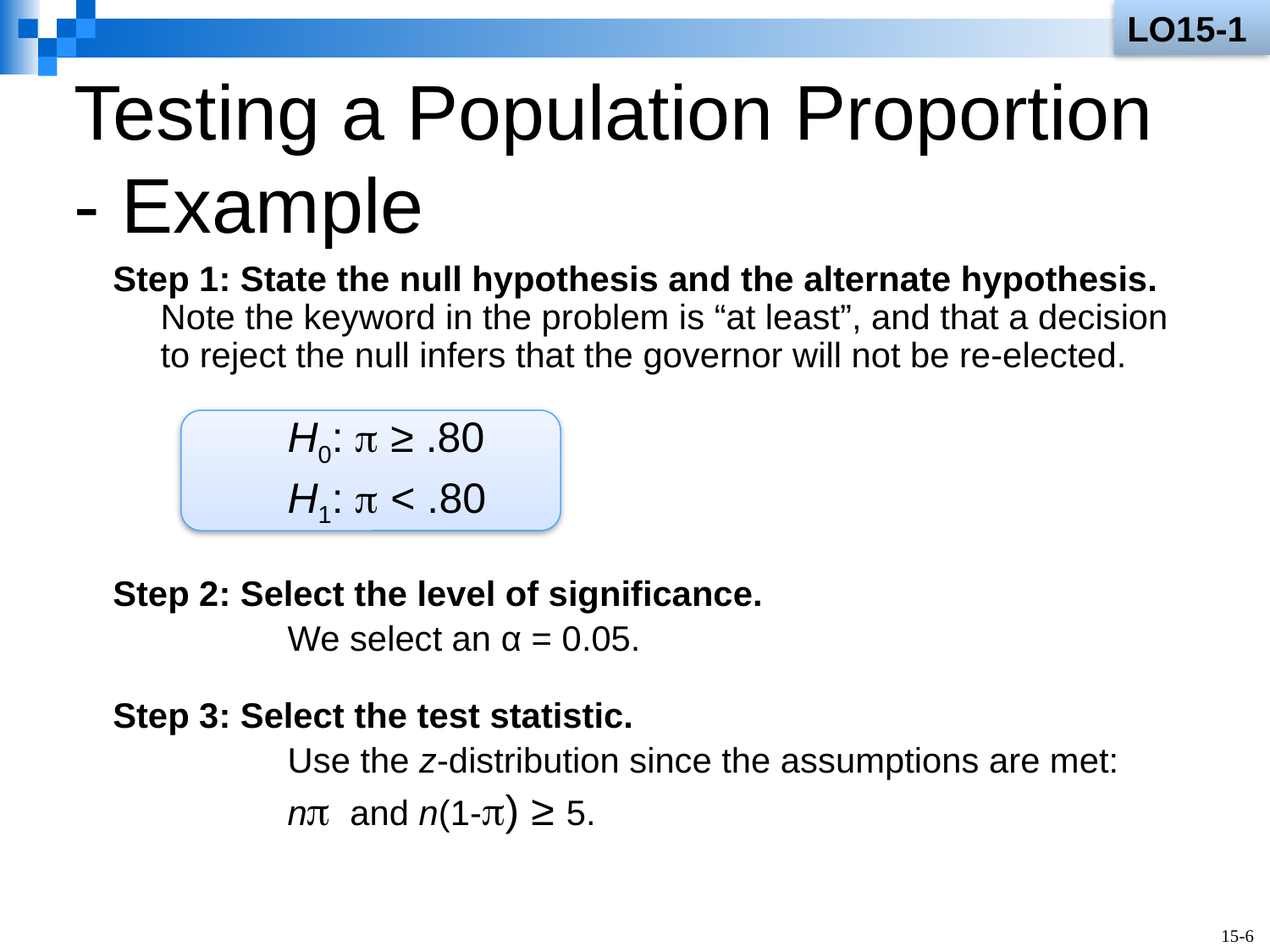

LO15-1
# Testing a Population Proportion - Example
Step 1: State the null hypothesis and the alternate hypothesis. Note the keyword in the problem is “at least”, and that a decision to reject the null infers that the governor will not be re-elected.

		H0: π ≥ .80
		H1: π < .80

Step 2: Select the level of significance.
		We select an α = 0.05.

Step 3: Select the test statistic.
		Use the z-distribution since the assumptions are met:
		nπ  and n(1-π) ≥ 5.